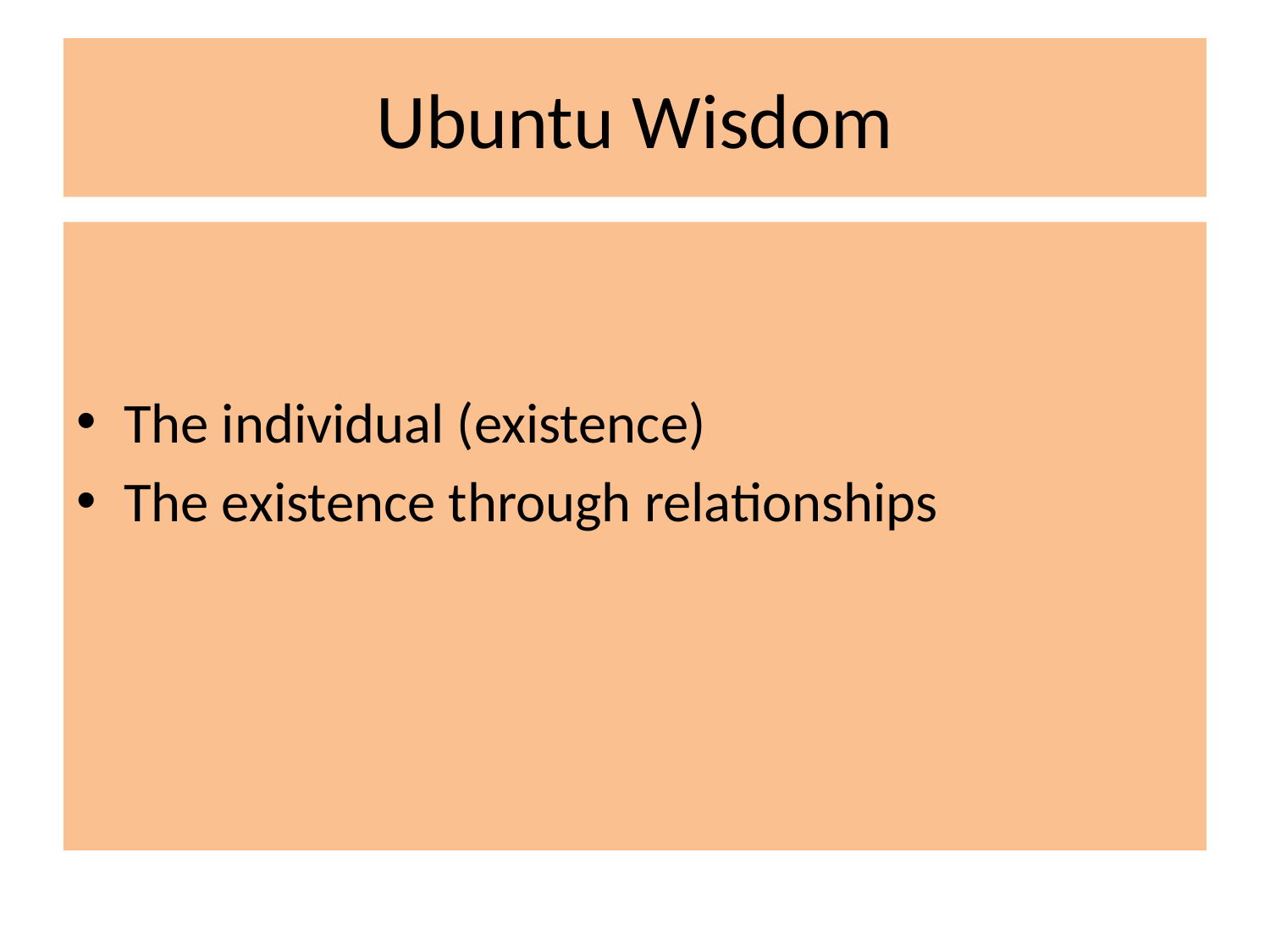

# Ubuntu Wisdom

The individual (existence)
The existence through relationships